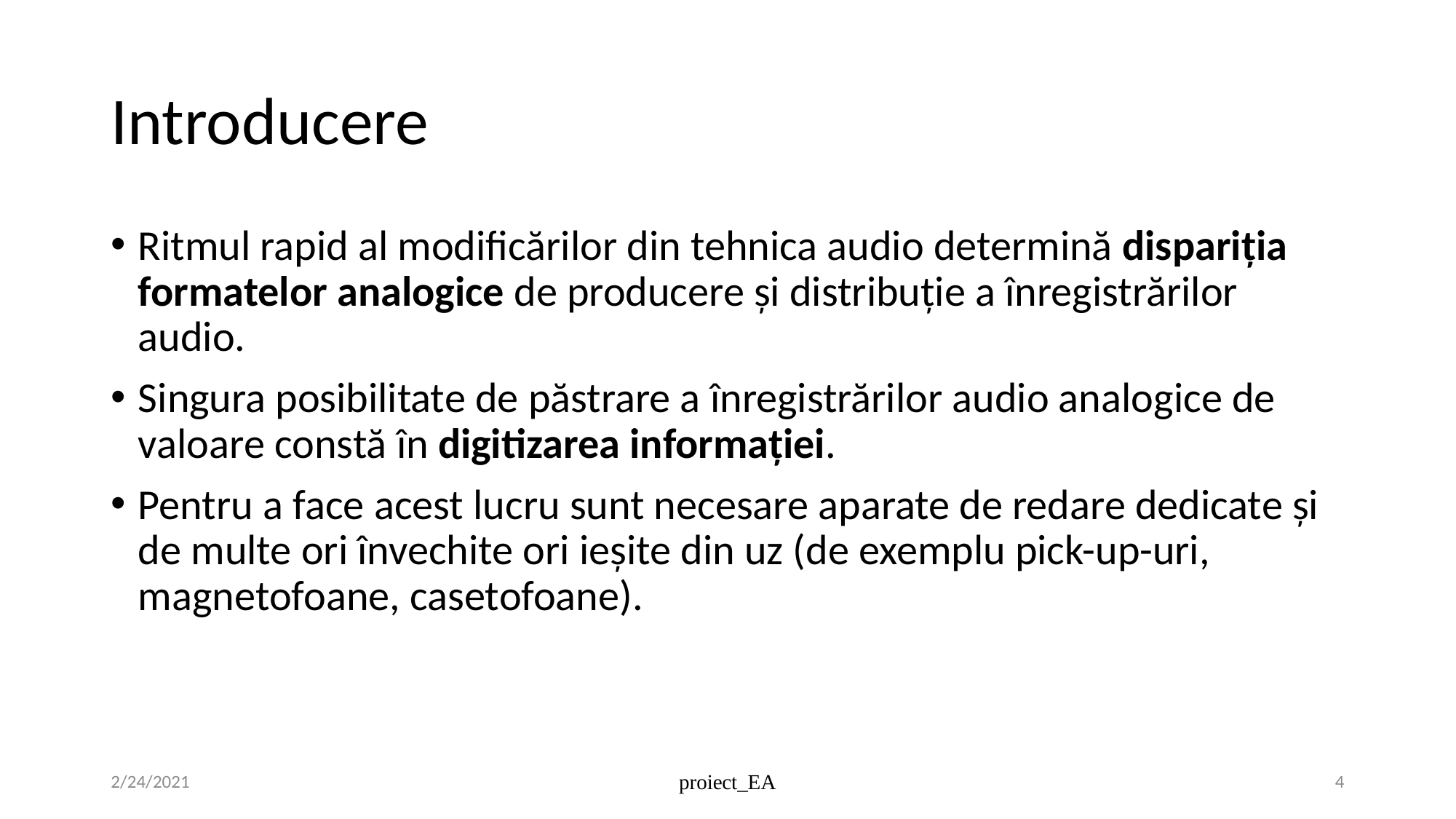

# Introducere
Ritmul rapid al modificărilor din tehnica audio determină dispariţia formatelor analogice de producere şi distribuţie a înregistrărilor audio.
Singura posibilitate de păstrare a înregistrărilor audio analogice de valoare constă în digitizarea informaţiei.
Pentru a face acest lucru sunt necesare aparate de redare dedicate şi de multe ori învechite ori ieşite din uz (de exemplu pick-up-uri, magnetofoane, casetofoane).
2/24/2021
proiect_EA
4